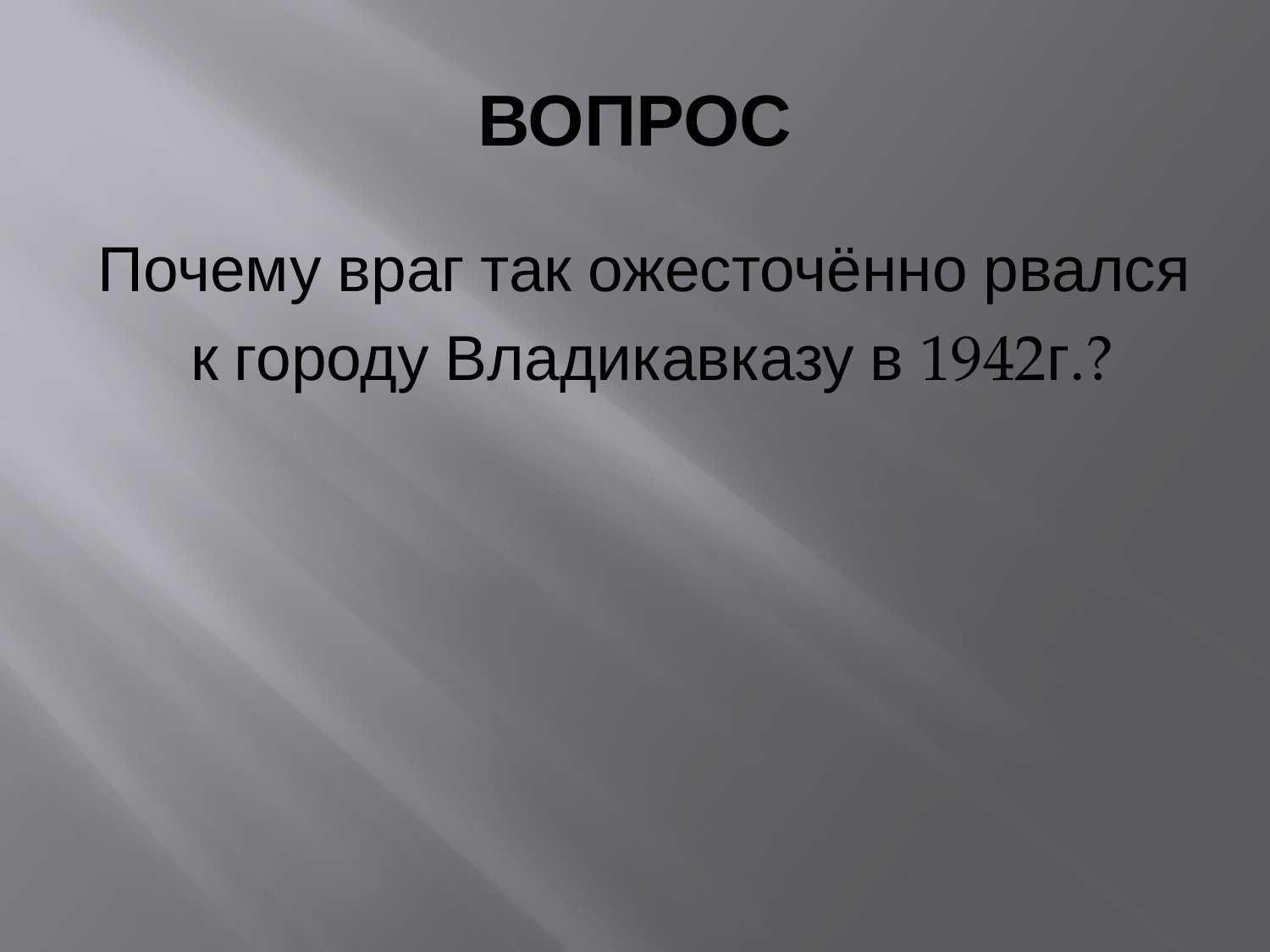

# ВОПРОС
Почему враг так ожесточённо рвался
 к городу Владикавказу в 1942г.?